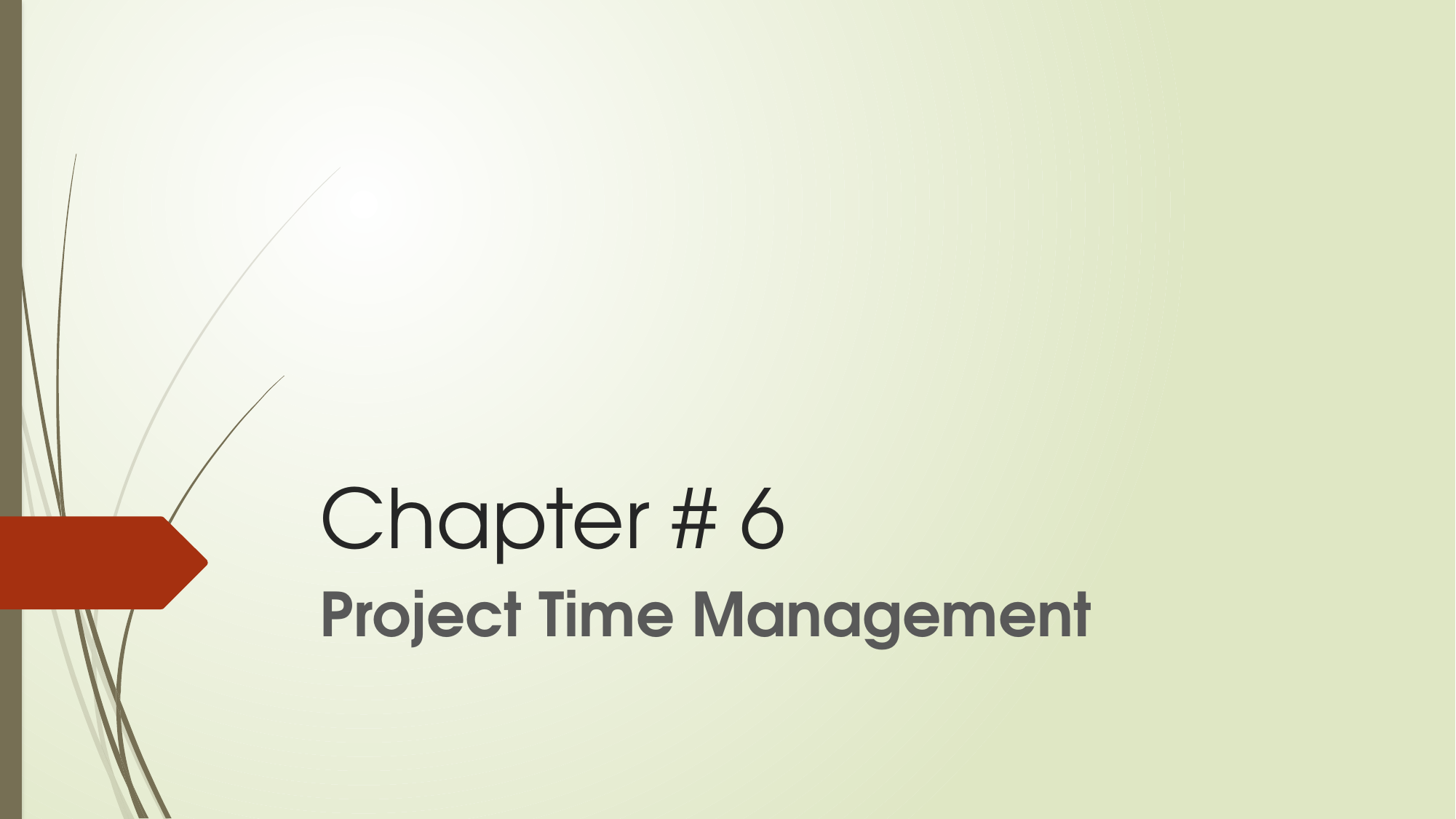

# Chapter # 6
Project Time Management